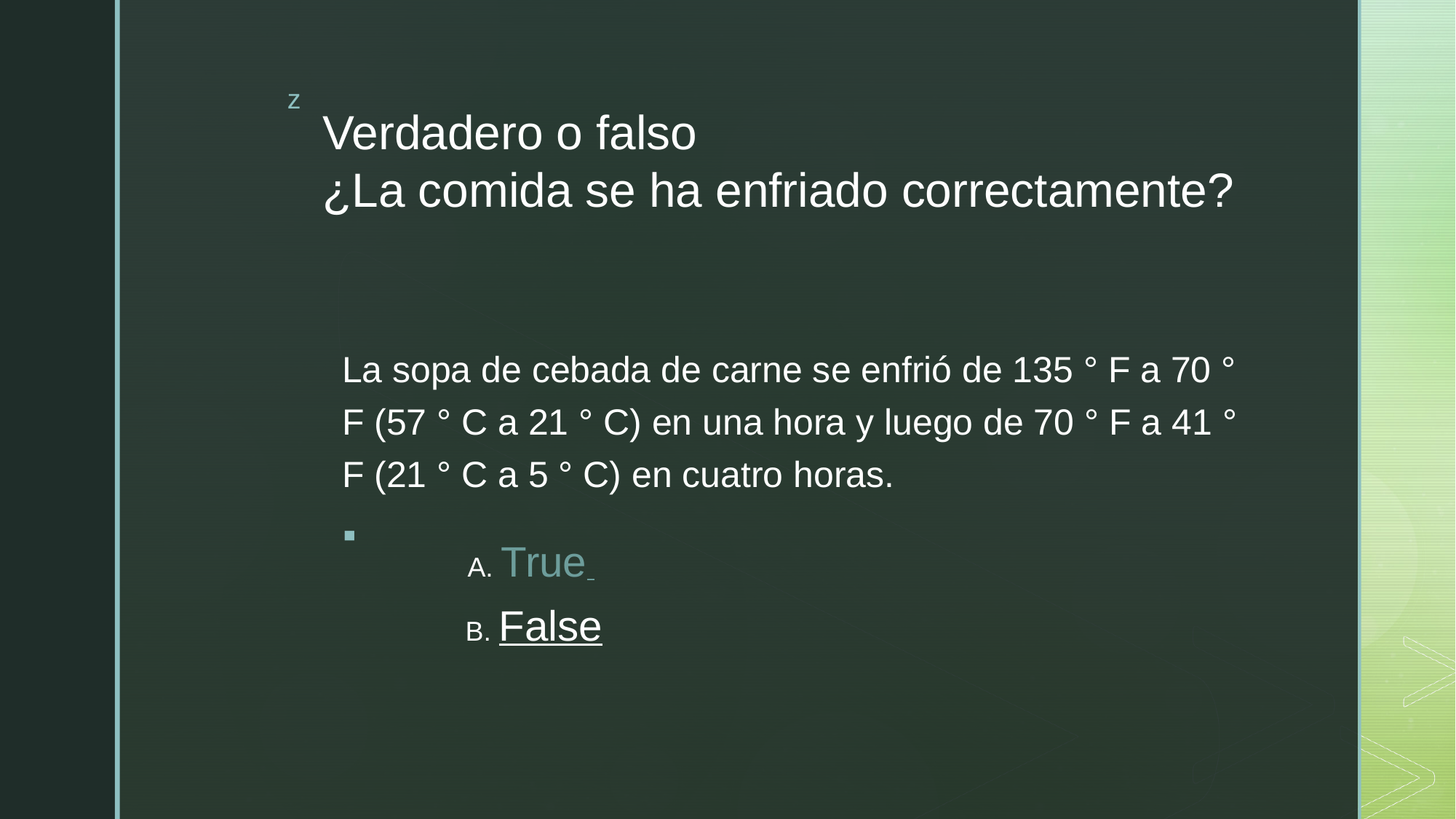

# Verdadero o falso ¿La comida se ha enfriado correctamente?

La sopa de cebada de carne se enfrió de 135 ° F a 70 ° F (57 ° C a 21 ° C) en una hora y luego de 70 ° F a 41 ° F (21 ° C a 5 ° C) en cuatro horas.

A. True
B. False